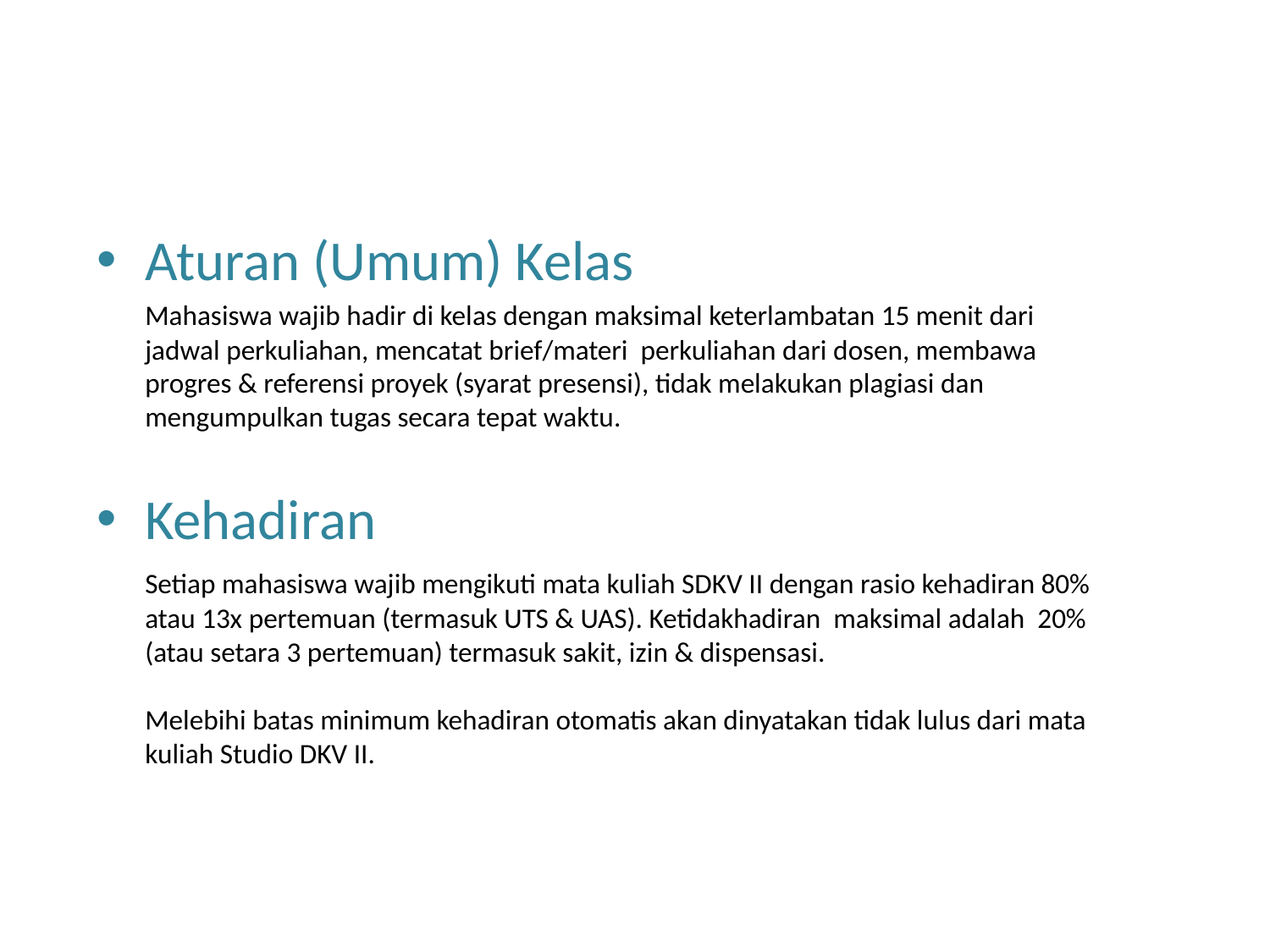

Aturan (Umum) Kelas
	Mahasiswa wajib hadir di kelas dengan maksimal keterlambatan 15 menit dari jadwal perkuliahan, mencatat brief/materi  perkuliahan dari dosen, membawa progres & referensi proyek (syarat presensi), tidak melakukan plagiasi dan mengumpulkan tugas secara tepat waktu.

Kehadiran
	Setiap mahasiswa wajib mengikuti mata kuliah SDKV II dengan rasio kehadiran 80% atau 13x pertemuan (termasuk UTS & UAS). Ketidakhadiran  maksimal adalah  20% (atau setara 3 pertemuan) termasuk sakit, izin & dispensasi.
Melebihi batas minimum kehadiran otomatis akan dinyatakan tidak lulus dari mata kuliah Studio DKV II.